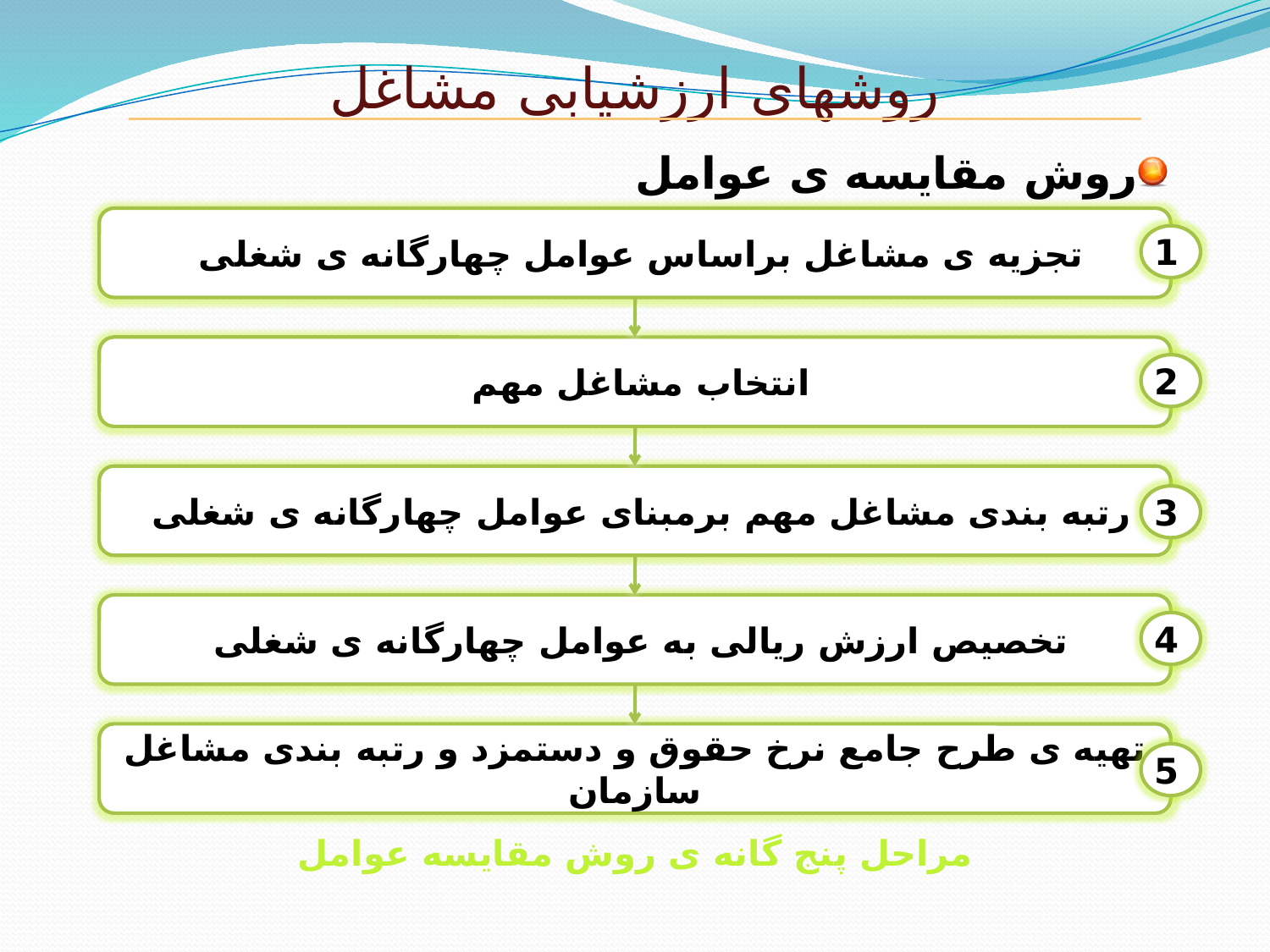

روشهای ارزشیابی مشاغل
روش مقایسه ی عوامل
تجزیه ی مشاغل براساس عوامل چهارگانه ی شغلی
1
انتخاب مشاغل مهم
2
رتبه بندی مشاغل مهم برمبنای عوامل چهارگانه ی شغلی
3
تخصیص ارزش ریالی به عوامل چهارگانه ی شغلی
4
تهیه ی طرح جامع نرخ حقوق و دستمزد و رتبه بندی مشاغل سازمان
5
مراحل پنج گانه ی روش مقایسه عوامل